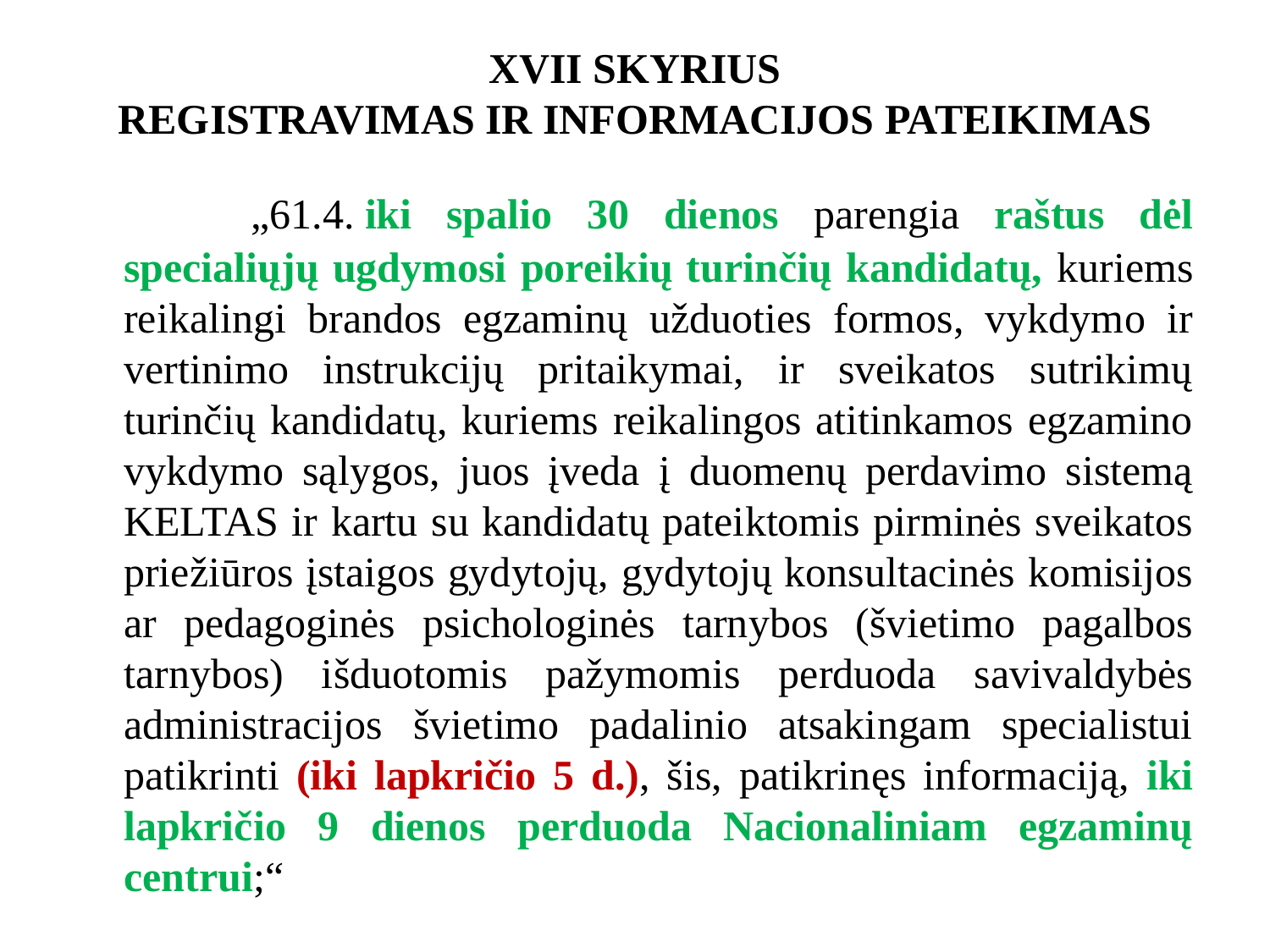

# XVII SKYRIUS REGISTRAVIMAS IR INFORMACIJOS PATEIKIMAS
	„61.4. iki spalio 30 dienos parengia raštus dėl specialiųjų ugdymosi poreikių turinčių kandidatų, kuriems reikalingi brandos egzaminų užduoties formos, vykdymo ir vertinimo instrukcijų pritaikymai, ir sveikatos sutrikimų turinčių kandidatų, kuriems reikalingos atitinkamos egzamino vykdymo sąlygos, juos įveda į duomenų perdavimo sistemą KELTAS ir kartu su kandidatų pateiktomis pirminės sveikatos priežiūros įstaigos gydytojų, gydytojų konsultacinės komisijos ar pedagoginės psichologinės tarnybos (švietimo pagalbos tarnybos) išduotomis pažymomis perduoda savivaldybės administracijos švietimo padalinio atsakingam specialistui patikrinti (iki lapkričio 5 d.), šis, patikrinęs informaciją, iki lapkričio 9 dienos perduoda Nacionaliniam egzaminų centrui;“